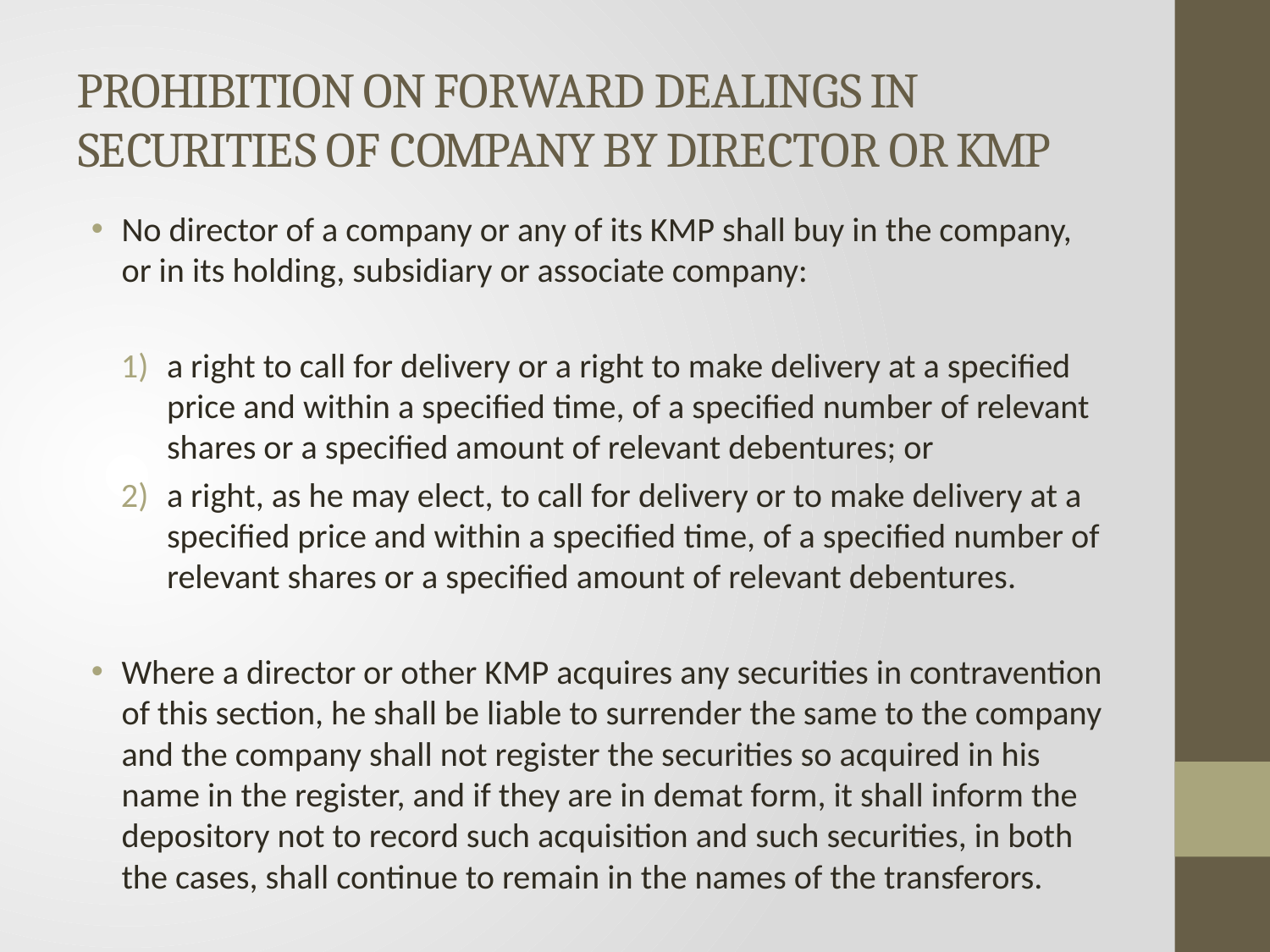

# PROHIBITION ON FORWARD DEALINGS IN SECURITIES OF COMPANY BY DIRECTOR OR KMP
No director of a company or any of its KMP shall buy in the company, or in its holding, subsidiary or associate company:

a right to call for delivery or a right to make delivery at a specified price and within a specified time, of a specified number of relevant shares or a specified amount of relevant debentures; or
a right, as he may elect, to call for delivery or to make delivery at a specified price and within a specified time, of a specified number of relevant shares or a specified amount of relevant debentures.

Where a director or other KMP acquires any securities in contravention of this section, he shall be liable to surrender the same to the company and the company shall not register the securities so acquired in his name in the register, and if they are in demat form, it shall inform the depository not to record such acquisition and such securities, in both the cases, shall continue to remain in the names of the transferors.